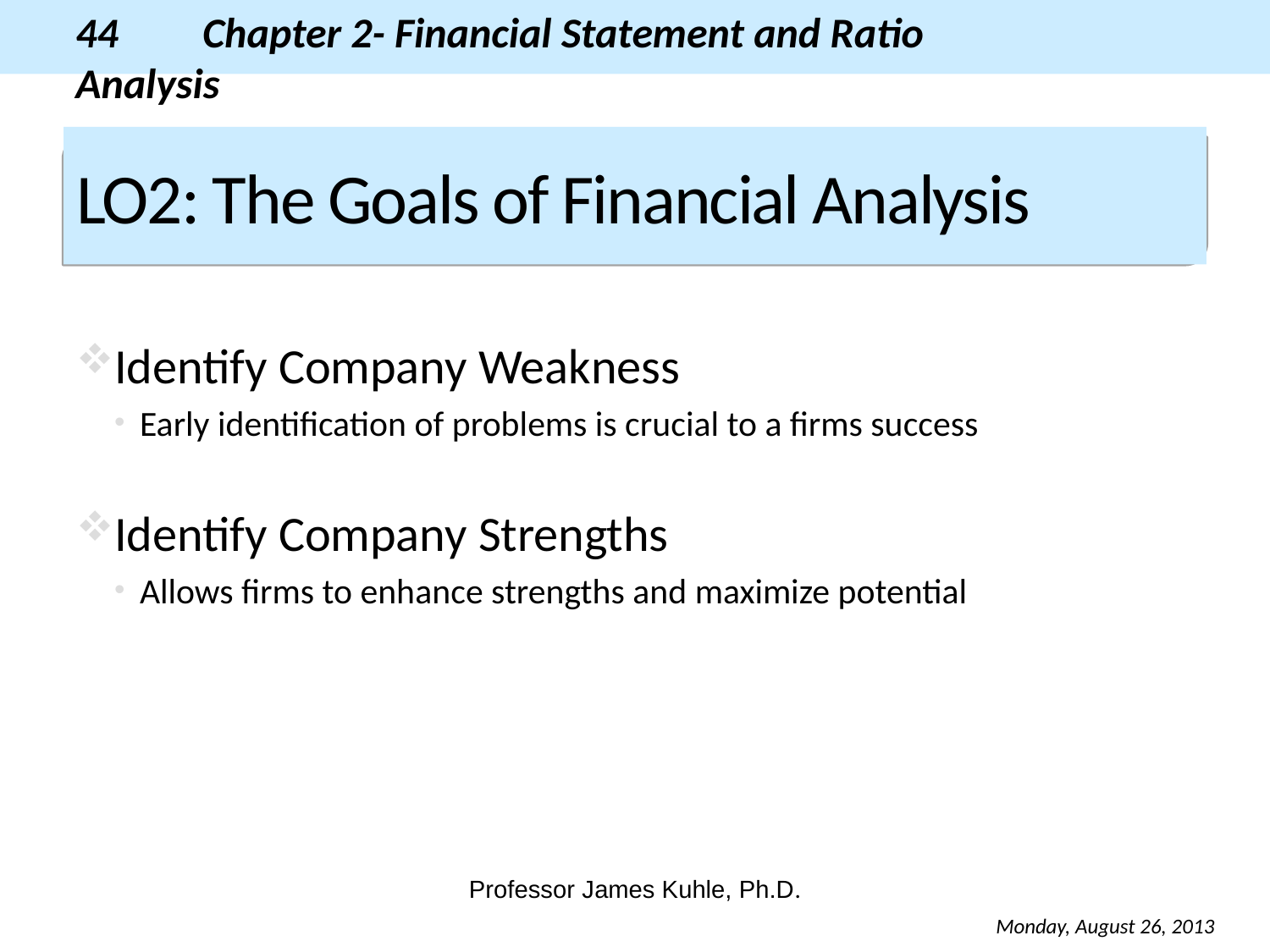

# LO2: The Goals of Financial Analysis
Identify Company Weakness
Early identification of problems is crucial to a firms success

Identify Company Strengths
Allows firms to enhance strengths and maximize potential
Monday, August 26, 2013